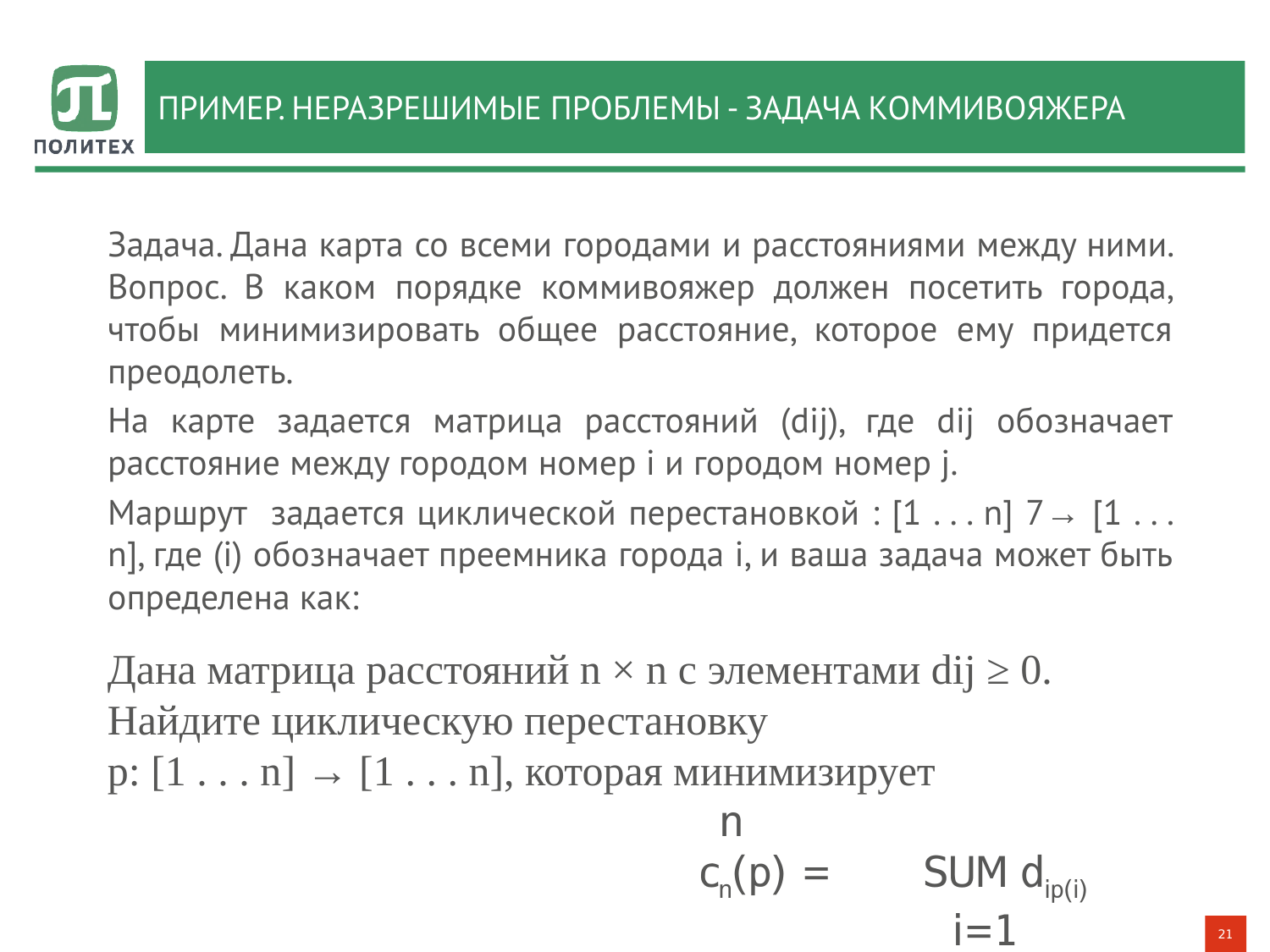

# Пример. Неразрешимые проблемы - задача коммивояжера
Задача. Дана карта со всеми городами и расстояниями между ними. Вопрос. В каком порядке коммивояжер должен посетить города, чтобы минимизировать общее расстояние, которое ему придется преодолеть.
На карте задается матрица расстояний (dij), где dij обозначает расстояние между городом номер i и городом номер j.
Маршрут  задается циклической перестановкой : [1 . . . n] 7→ [1 . . . n], где (i) обозначает преемника города i, и ваша задача может быть определена как:

Дана матрица расстояний n × n с элементами dij ≥ 0. Найдите циклическую перестановку
p: [1 . . . n] → [1 . . . n], которая минимизирует
        n
cn(p) =       SUM dip(i)
              i=1
21